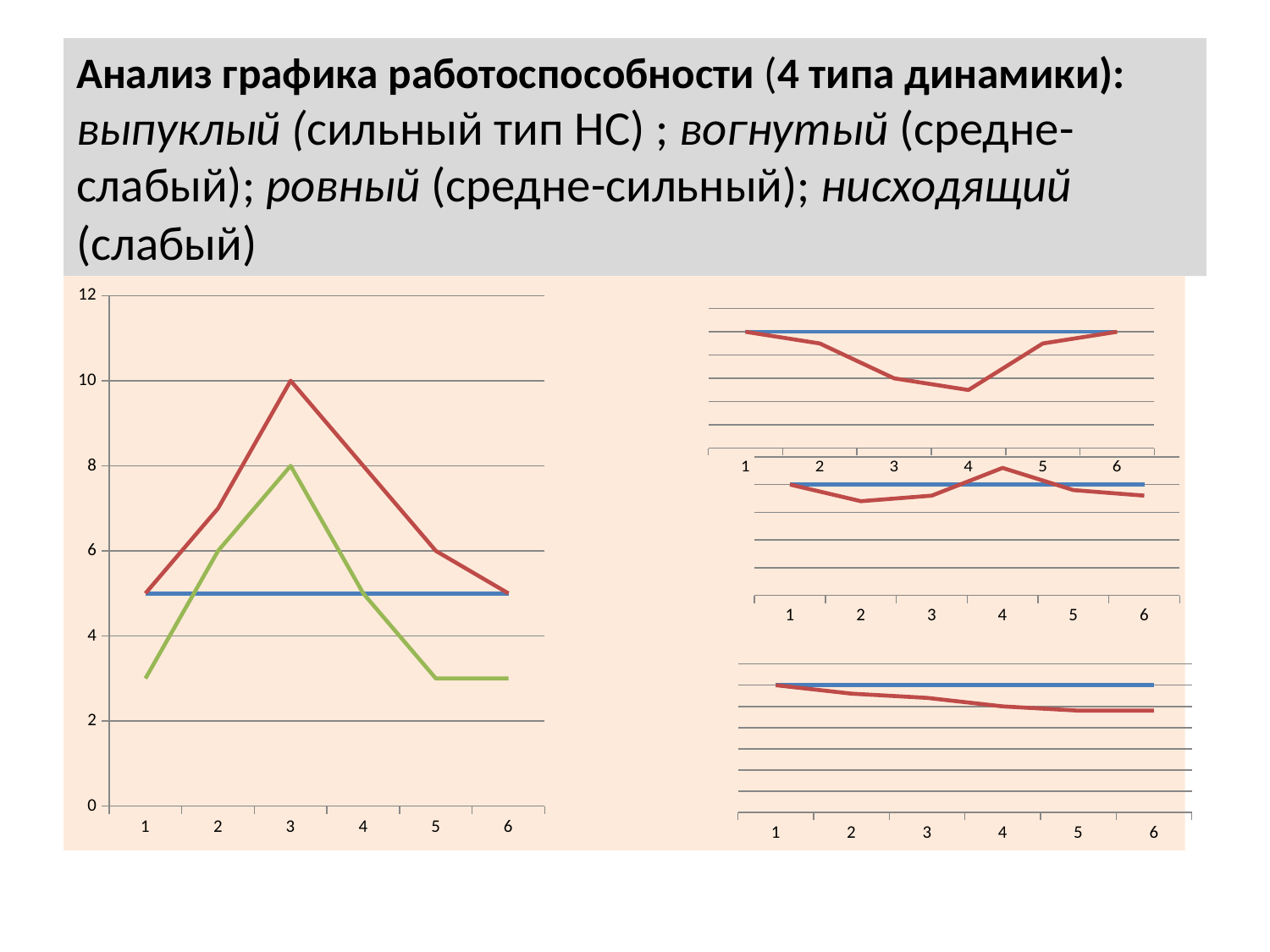

# Анализ графика работоспособности (4 типа динамики): выпуклый (сильный тип НС) ; вогнутый (средне-слабый); ровный (средне-сильный); нисходящий (слабый)

### Chart

| Category |  |  |  |
|---|---|---|---|

### Chart

| Category |  |  |
|---|---|---|

### Chart

| Category |  |  |
|---|---|---|

### Chart

| Category |  |  |
|---|---|---|